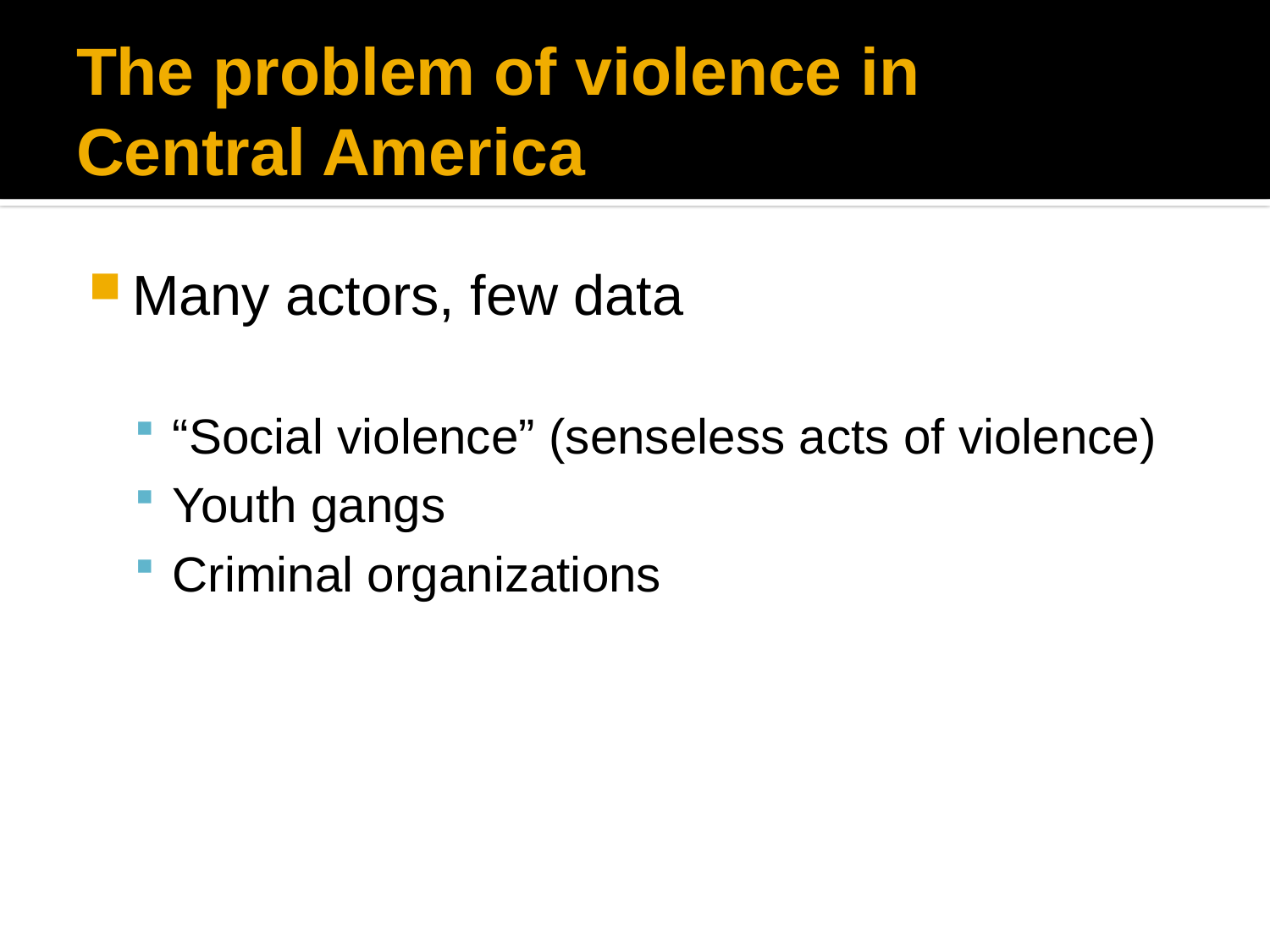

# The problem of violence in Central America
Many actors, few data

“Social violence” (senseless acts of violence)
Youth gangs
Criminal organizations